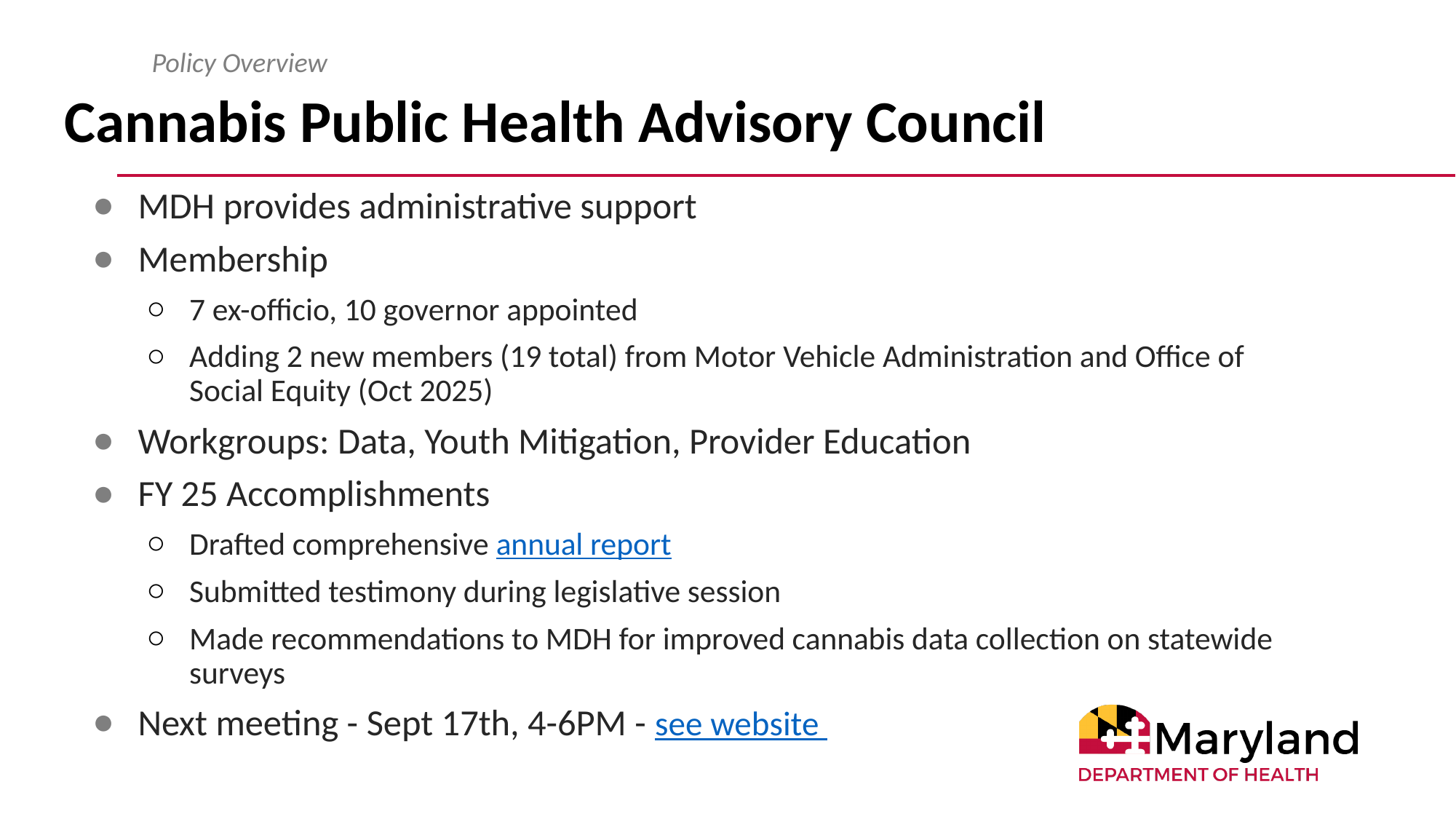

Policy Overview
# Cannabis Public Health Advisory Council
MDH provides administrative support
Membership
7 ex-officio, 10 governor appointed
Adding 2 new members (19 total) from Motor Vehicle Administration and Office of Social Equity (Oct 2025)
Workgroups: Data, Youth Mitigation, Provider Education
FY 25 Accomplishments
Drafted comprehensive annual report
Submitted testimony during legislative session
Made recommendations to MDH for improved cannabis data collection on statewide surveys
Next meeting - Sept 17th, 4-6PM - see website